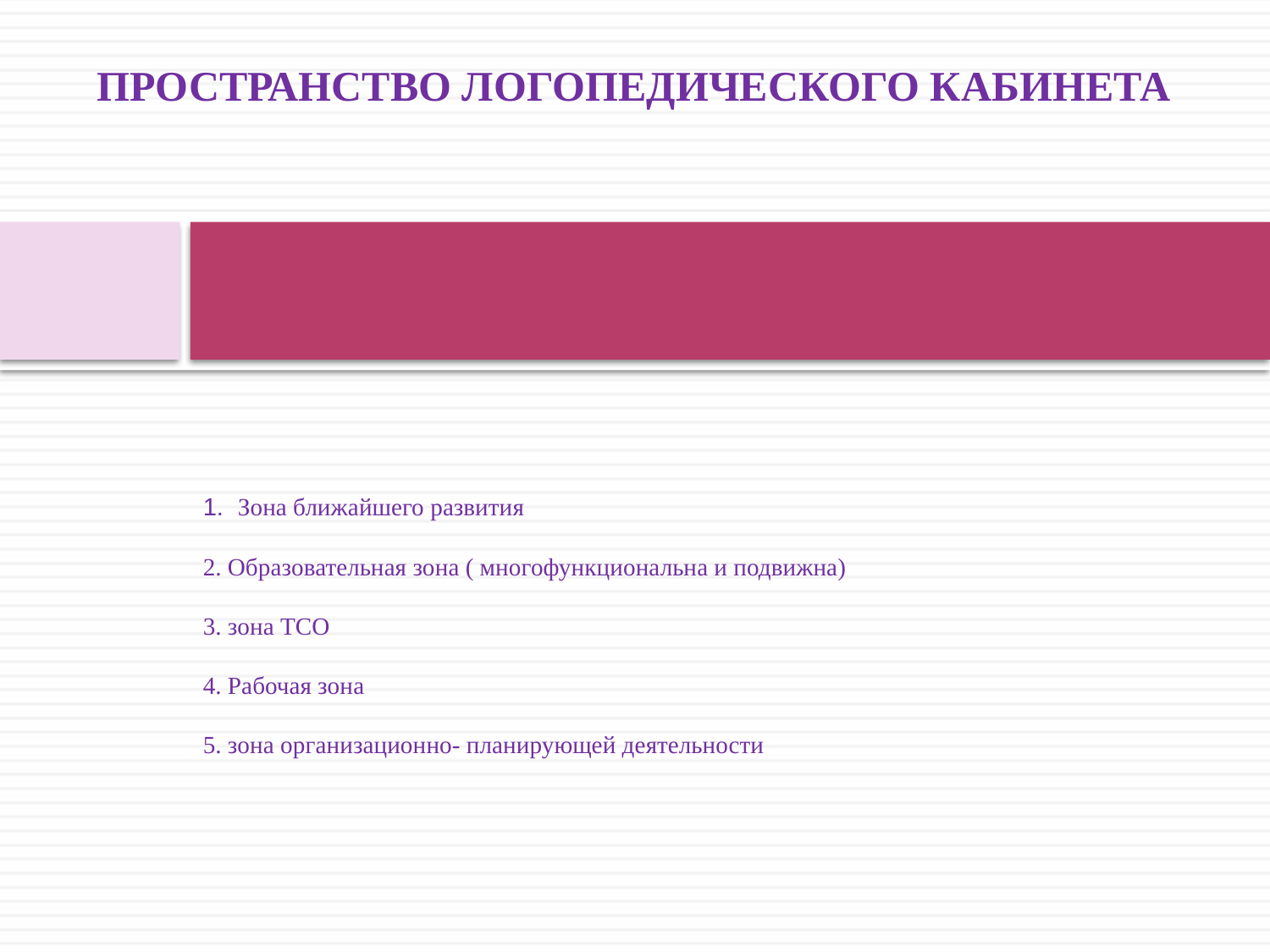

ПРОСТРАНСТВО ЛОГОПЕДИЧЕСКОГО КАБИНЕТА
# 1.  Зона ближайшего развития 2. Образовательная зона ( многофункциональна и подвижна) 3. зона ТСО 4. Рабочая зона 5. зона организационно- планирующей деятельности